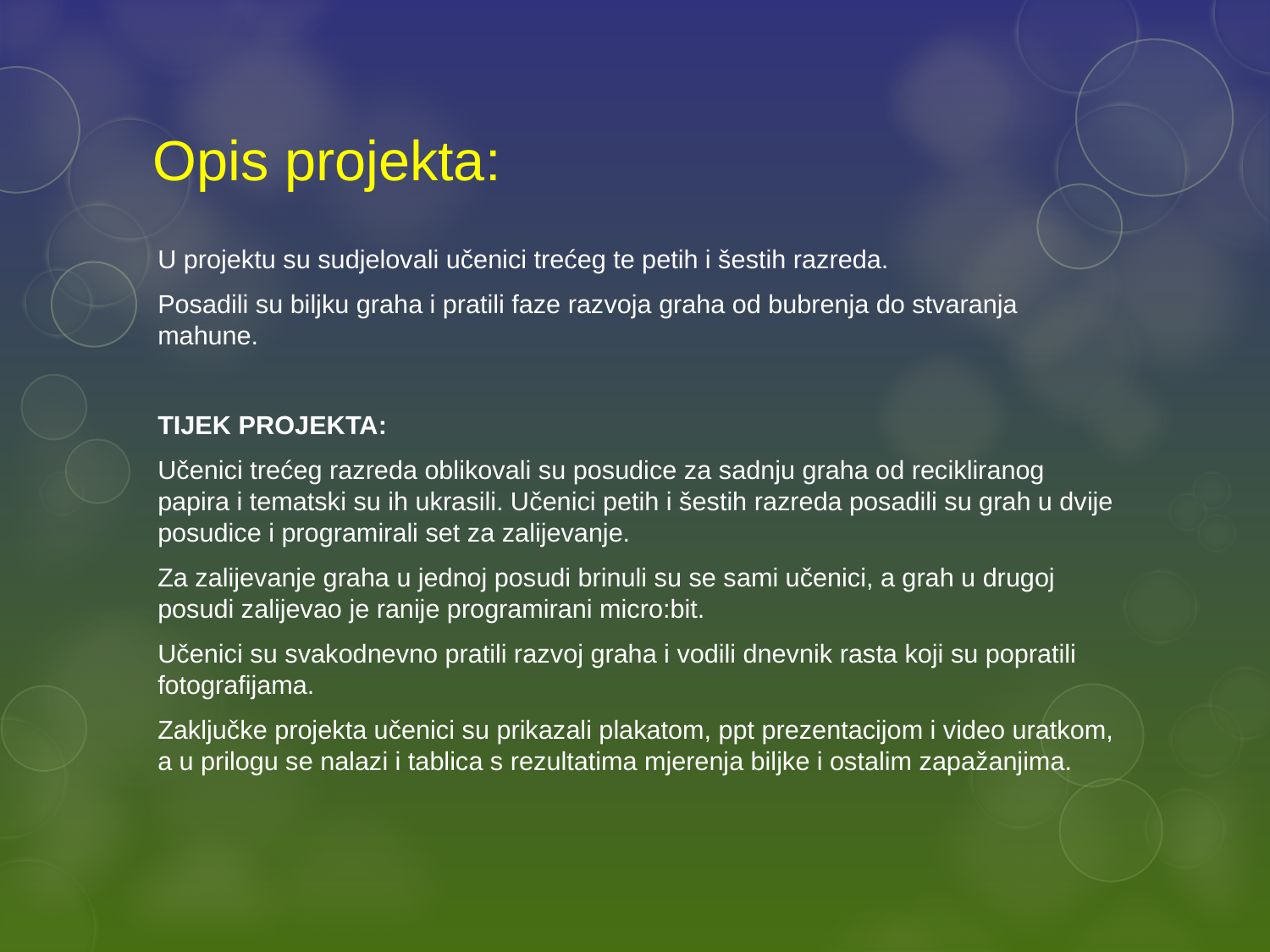

# Opis projekta:
U projektu su sudjelovali učenici trećeg te petih i šestih razreda.
Posadili su biljku graha i pratili faze razvoja graha od bubrenja do stvaranja mahune.

TIJEK PROJEKTA:
Učenici trećeg razreda oblikovali su posudice za sadnju graha od recikliranog papira i tematski su ih ukrasili. Učenici petih i šestih razreda posadili su grah u dvije posudice i programirali set za zalijevanje.
Za zalijevanje graha u jednoj posudi brinuli su se sami učenici, a grah u drugoj posudi zalijevao je ranije programirani micro:bit.
Učenici su svakodnevno pratili razvoj graha i vodili dnevnik rasta koji su popratili fotografijama.
Zaključke projekta učenici su prikazali plakatom, ppt prezentacijom i video uratkom, a u prilogu se nalazi i tablica s rezultatima mjerenja biljke i ostalim zapažanjima.